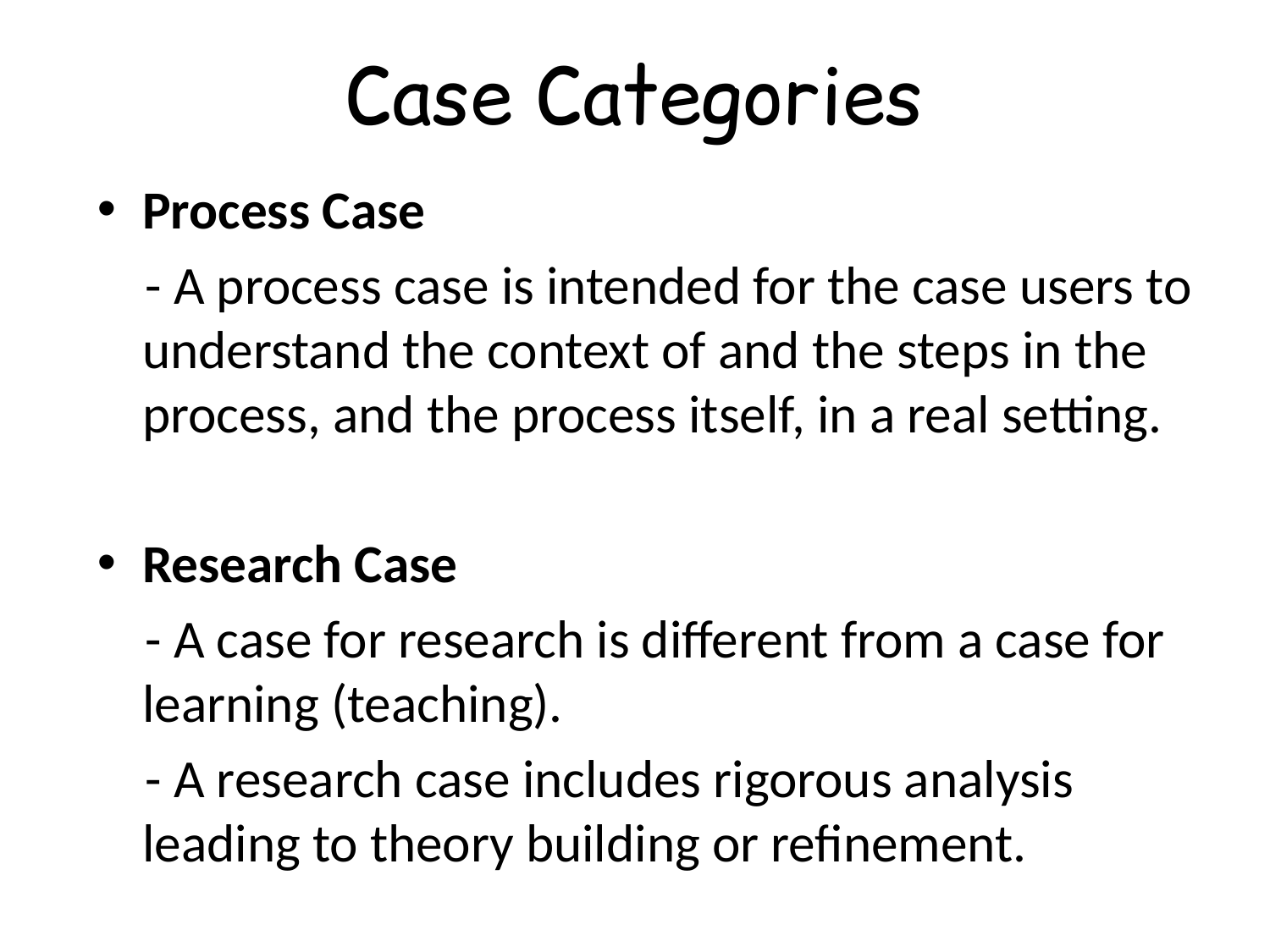

# Case Categories
Process Case
    - A process case is intended for the case users to understand the context of and the steps in the process, and the process itself, in a real setting.

Research Case
    - A case for research is different from a case for learning (teaching).
    - A research case includes rigorous analysis leading to theory building or refinement.